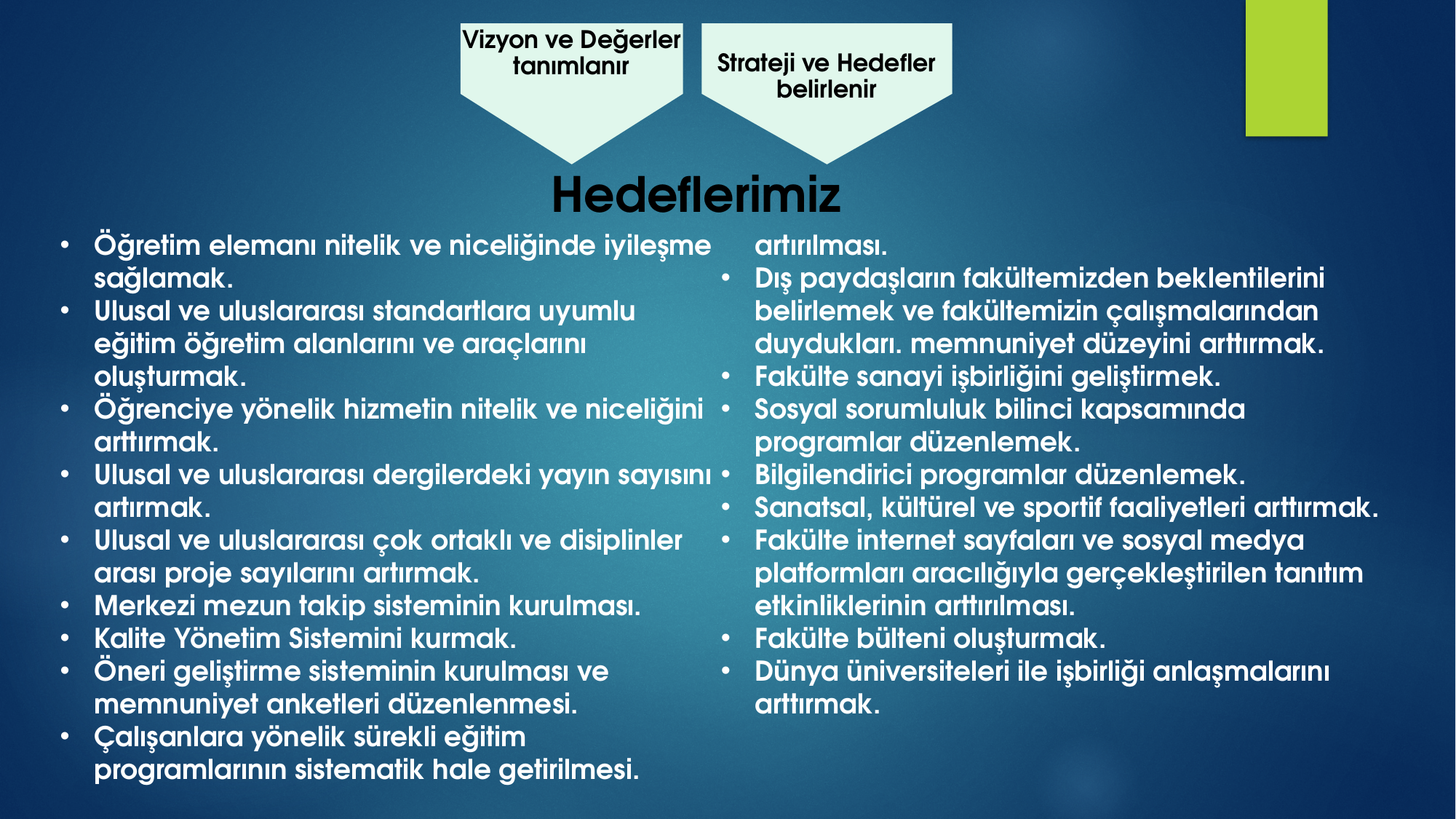

Strateji ve Hedefler belirlenir
Vizyon ve Değerler tanımlanır
Hedeflerimiz

Öğretim elemanı nitelik ve niceliğinde iyileşme sağlamak.
Ulusal ve uluslararası standartlara uyumlu eğitim öğretim alanlarını ve araçlarını oluşturmak.
Öğrenciye yönelik hizmetin nitelik ve niceliğini arttırmak.
Ulusal ve uluslararası dergilerdeki yayın sayısını artırmak.
Ulusal ve uluslararası çok ortaklı ve disiplinler arası proje sayılarını artırmak.
Merkezi mezun takip sisteminin kurulması.
Kalite Yönetim Sistemini kurmak.
Öneri geliştirme sisteminin kurulması ve memnuniyet anketleri düzenlenmesi.
Çalışanlara yönelik sürekli eğitim programlarının sistematik hale getirilmesi.

İç paydaşların motivasyon ve verimliliğinin artırılması.
Dış paydaşların fakültemizden beklentilerini belirlemek ve fakültemizin çalışmalarından duydukları. memnuniyet düzeyini arttırmak.
Fakülte sanayi işbirliğini geliştirmek.
Sosyal sorumluluk bilinci kapsamında programlar düzenlemek.
Bilgilendirici programlar düzenlemek.
Sanatsal, kültürel ve sportif faaliyetleri arttırmak.
Fakülte internet sayfaları ve sosyal medya platformları aracılığıyla gerçekleştirilen tanıtım etkinliklerinin arttırılması.
Fakülte bülteni oluşturmak.
Dünya üniversiteleri ile işbirliği anlaşmalarını arttırmak.